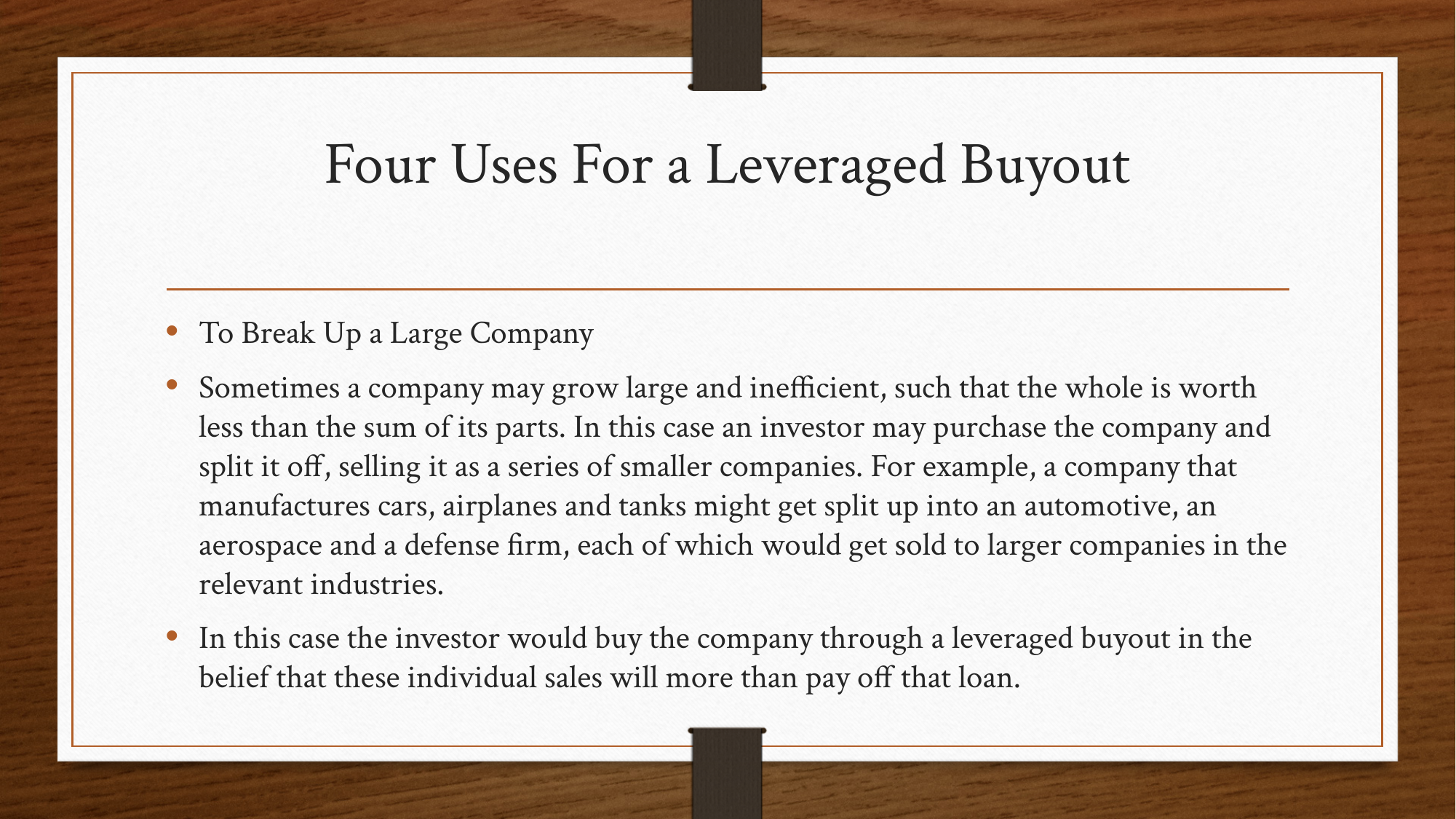

# Four Uses For a Leveraged Buyout
To Break Up a Large Company
Sometimes a company may grow large and inefficient, such that the whole is worth less than the sum of its parts. In this case an investor may purchase the company and split it off, selling it as a series of smaller companies. For example, a company that manufactures cars, airplanes and tanks might get split up into an automotive, an aerospace and a defense firm, each of which would get sold to larger companies in the relevant industries.
In this case the investor would buy the company through a leveraged buyout in the belief that these individual sales will more than pay off that loan.